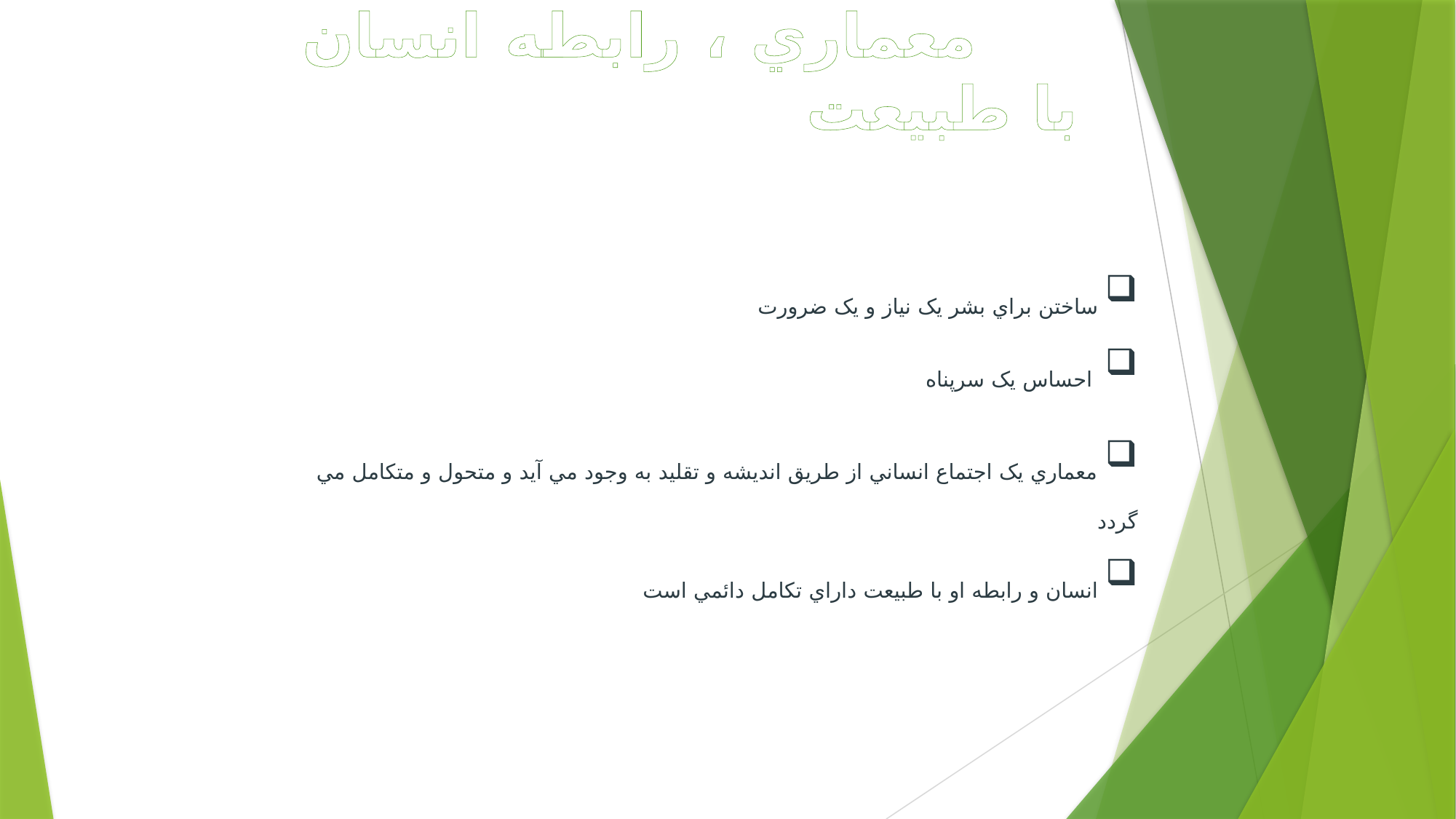

معماري ، رابطه انسان با طبيعت
 ساختن براي بشر يک نياز و يک ضرورت
 احساس يک سرپناه
 معماري يک اجتماع انساني از طريق انديشه و تقليد به وجود مي آيد و متحول و متکامل مي گردد
 انسان و رابطه او با طبيعت داراي تکامل دائمي است